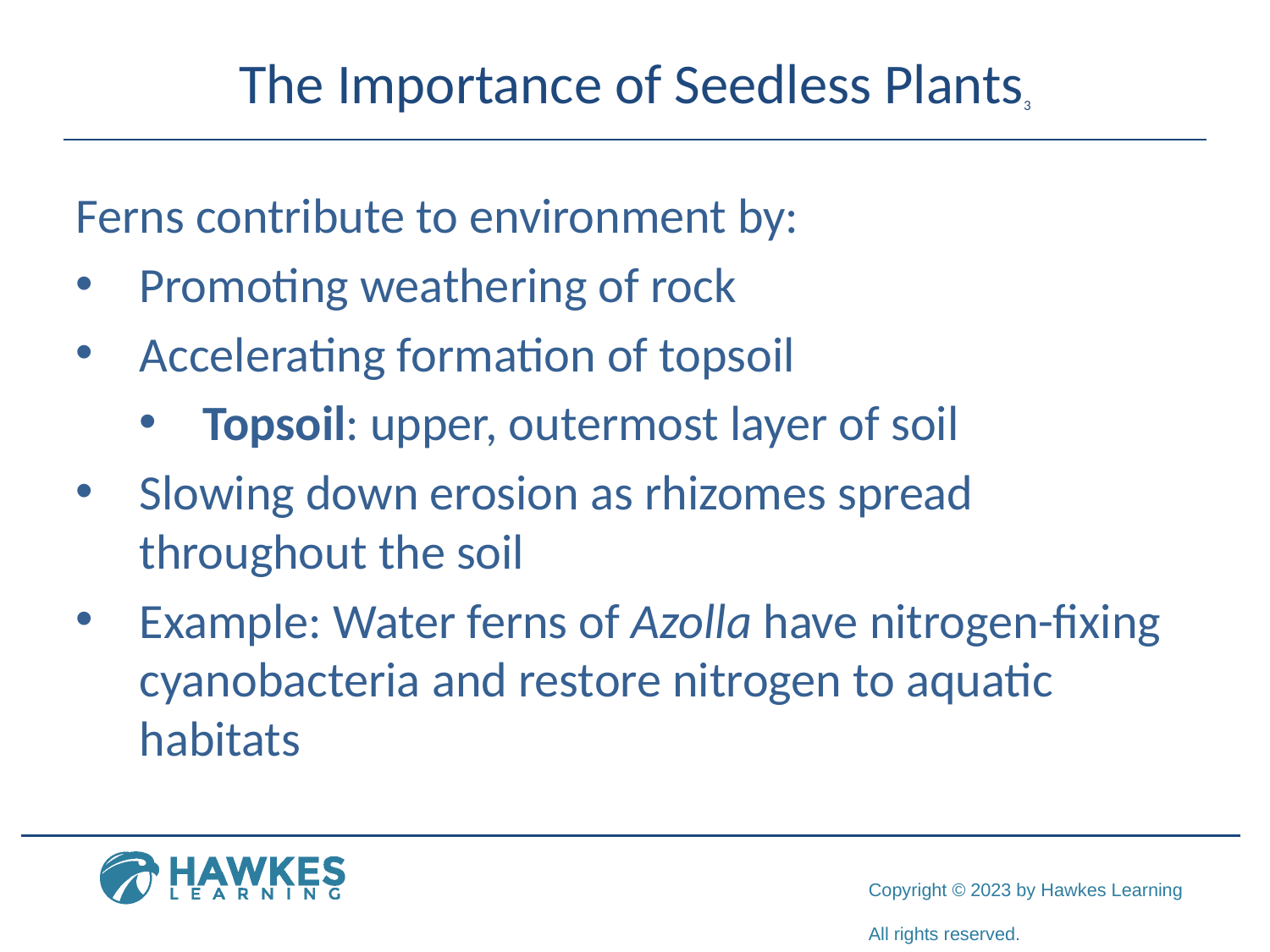

# The Importance of Seedless Plants3
Ferns contribute to environment by:
Promoting weathering of rock
Accelerating formation of topsoil
Topsoil: upper, outermost layer of soil
Slowing down erosion as rhizomes spread throughout the soil
Example: Water ferns of Azolla have nitrogen-fixing cyanobacteria and restore nitrogen to aquatic habitats